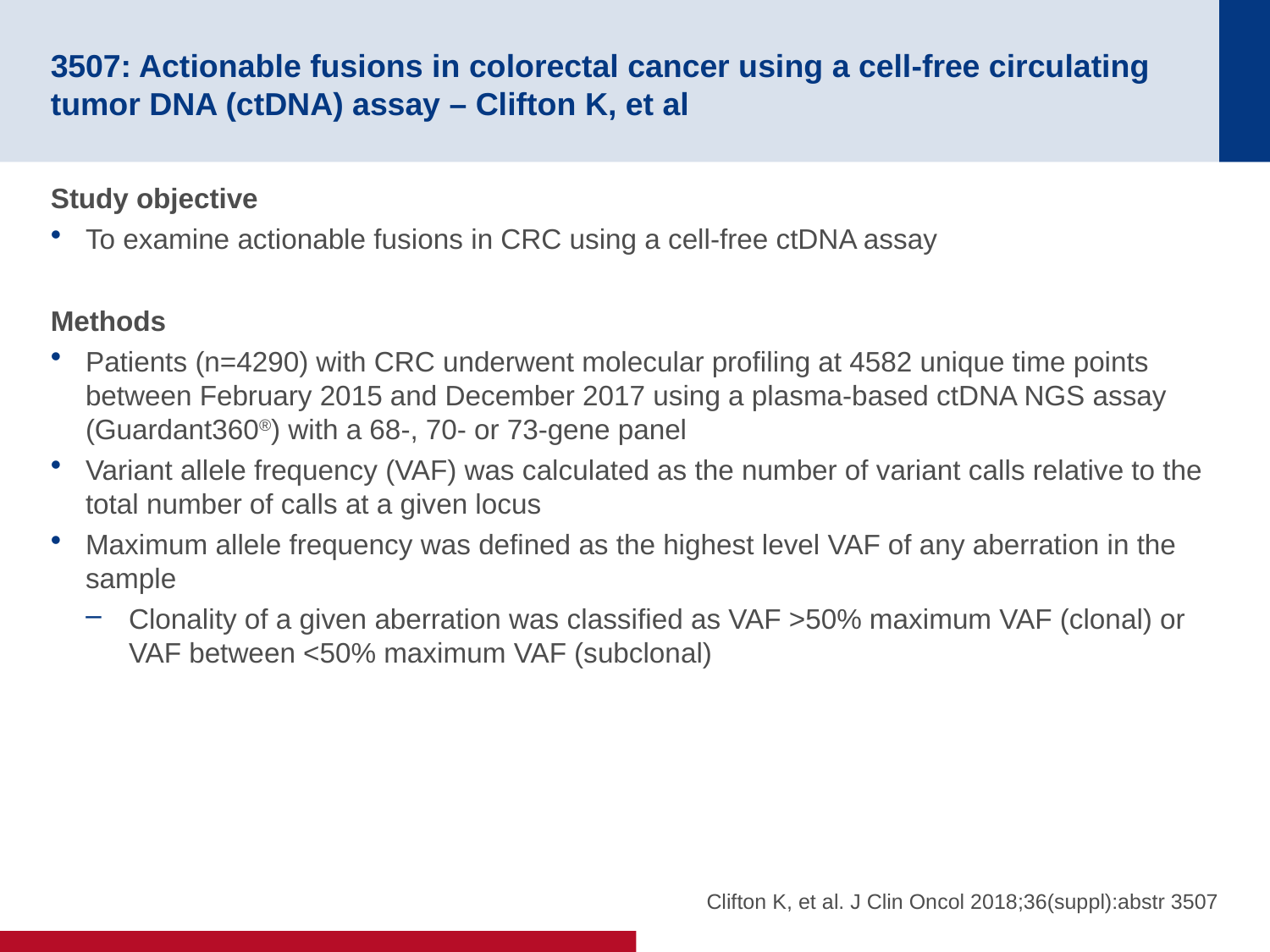

# 3507: Actionable fusions in colorectal cancer using a cell-free circulating tumor DNA (ctDNA) assay – Clifton K, et al
Study objective
To examine actionable fusions in CRC using a cell-free ctDNA assay

Methods
Patients (n=4290) with CRC underwent molecular profiling at 4582 unique time points between February 2015 and December 2017 using a plasma-based ctDNA NGS assay (Guardant360®) with a 68-, 70- or 73-gene panel
Variant allele frequency (VAF) was calculated as the number of variant calls relative to the total number of calls at a given locus
Maximum allele frequency was defined as the highest level VAF of any aberration in the sample
Clonality of a given aberration was classified as VAF >50% maximum VAF (clonal) or VAF between <50% maximum VAF (subclonal)
Clifton K, et al. J Clin Oncol 2018;36(suppl):abstr 3507